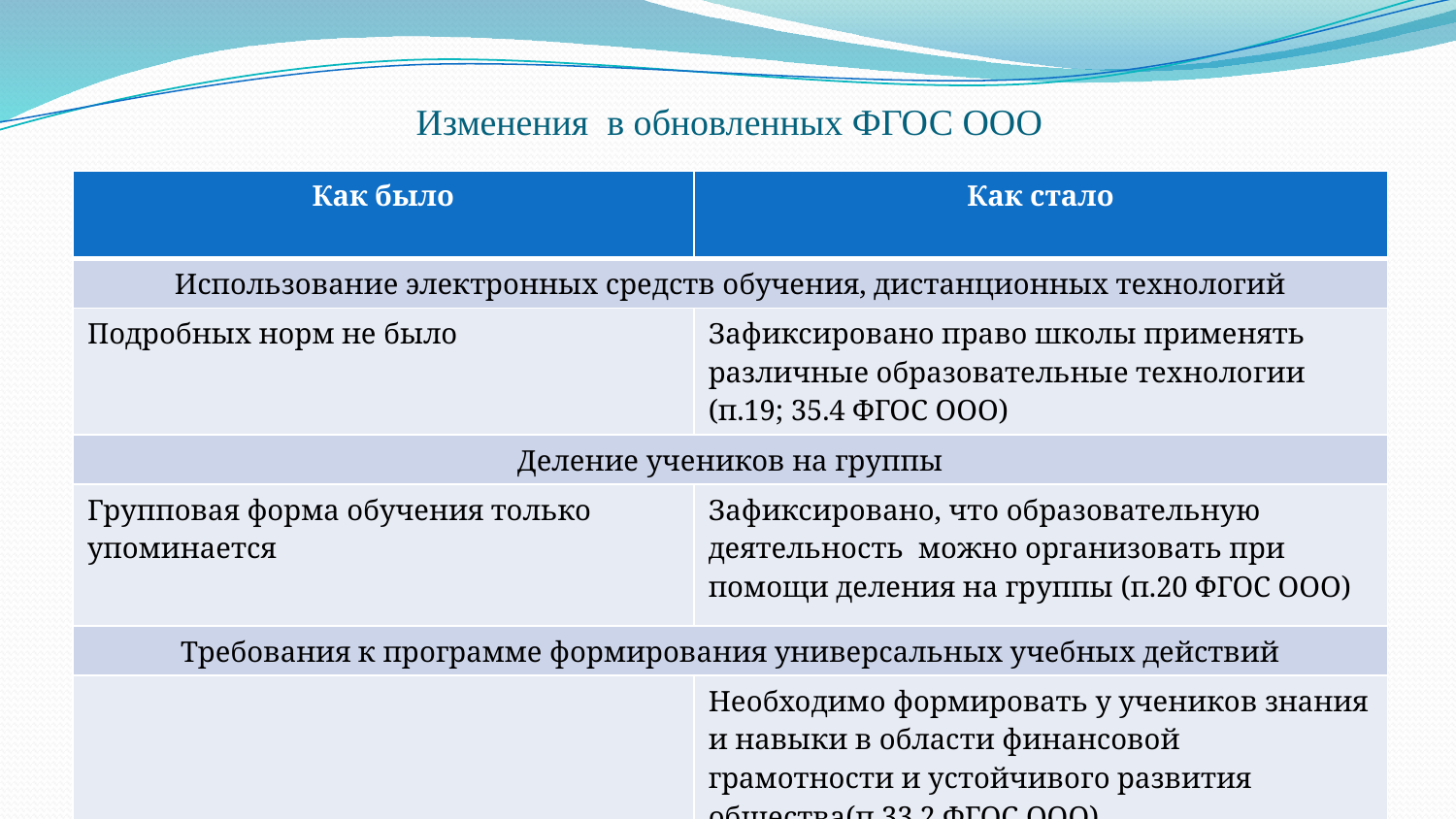

# Изменения  в обновленных ФГОС ООО
| Как было | Как стало |
| --- | --- |
| Использование электронных средств обучения, дистанционных технологий |  |
| Подробных норм не было | Зафиксировано право школы применять различные образовательные технологии (п.19; 35.4 ФГОС ООО) |
| Деление учеников на группы |  |
| Групповая форма обучения только упоминается | Зафиксировано, что образовательную деятельность можно организовать при помощи деления на группы (п.20 ФГОС ООО) |
| Требования к программе формирования универсальных учебных действий |  |
|  | Необходимо формировать у учеников знания и навыки в области финансовой грамотности и устойчивого развития общества(п.33.2 ФГОС ООО) |